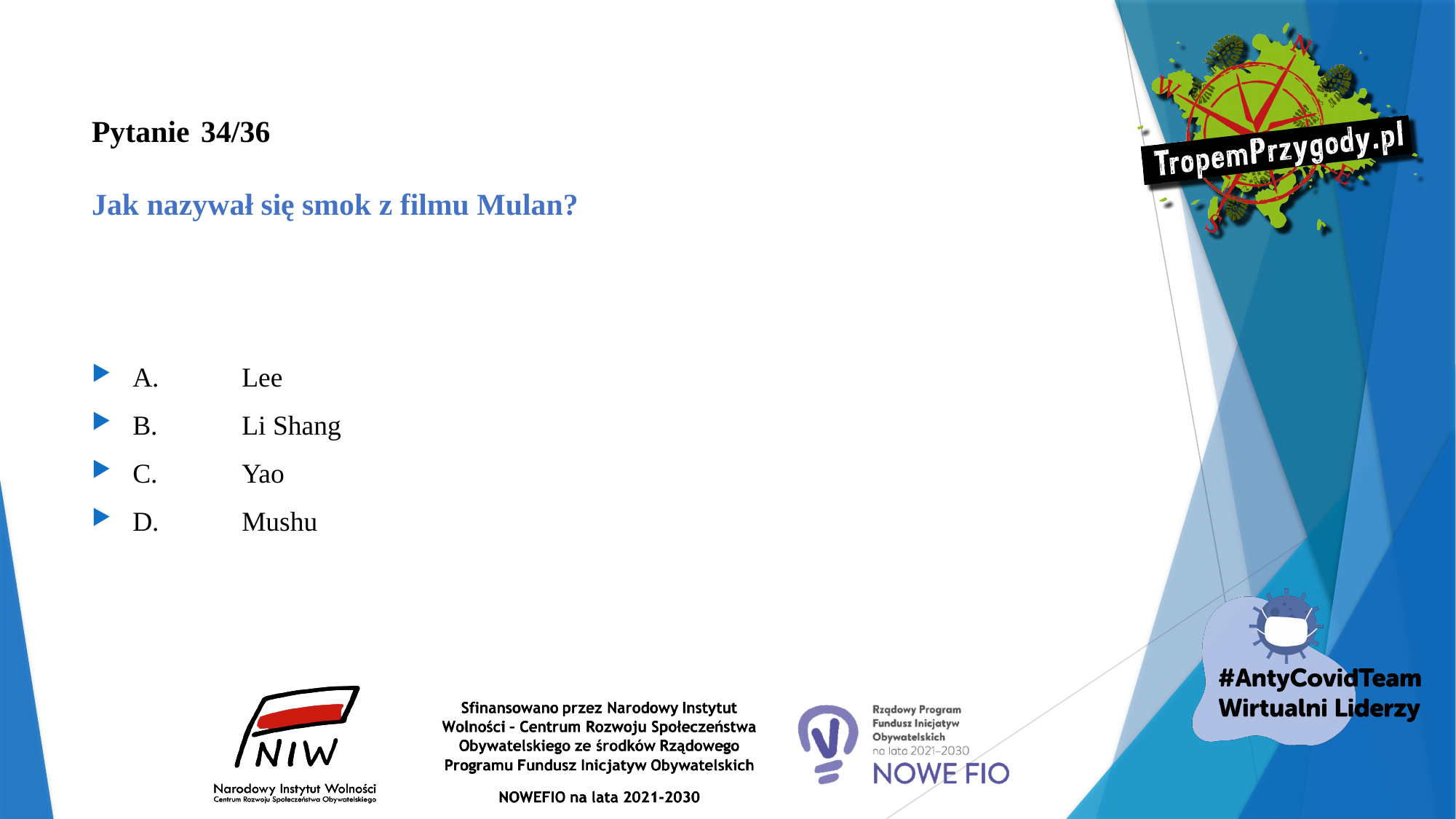

# Pytanie 	34/36 Jak nazywał się smok z filmu Mulan?
A.	Lee
B.	Li Shang
C.	Yao
D.	Mushu